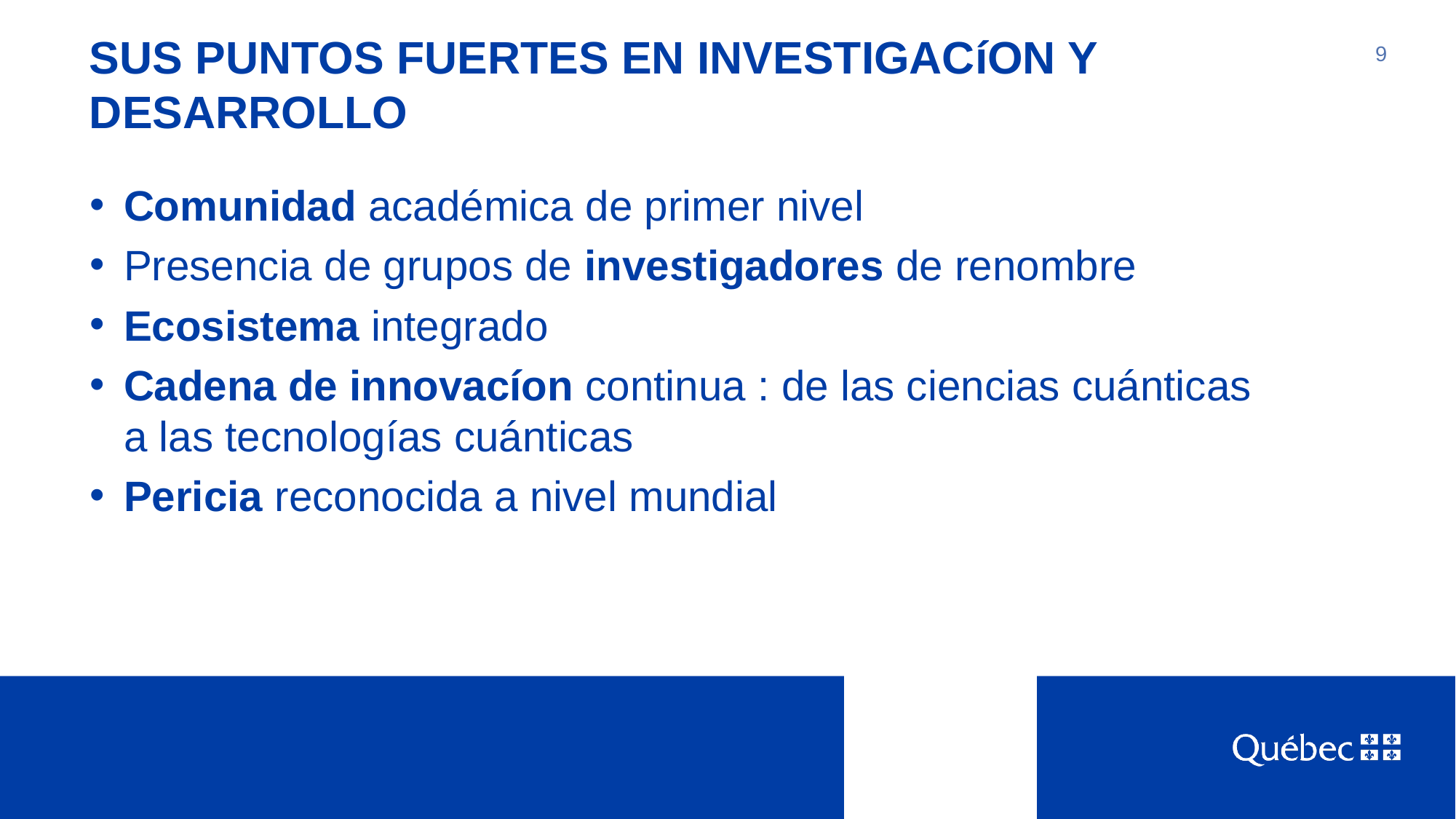

# SUS PUNTOS FUERTES EN INVESTIGACíON Y DESARROLLO
9
Comunidad académica de primer nivel
Presencia de grupos de investigadores de renombre
Ecosistema integrado
Cadena de innovacíon continua : de las ciencias cuánticas
a las tecnologías cuánticas
Pericia reconocida a nivel mundial